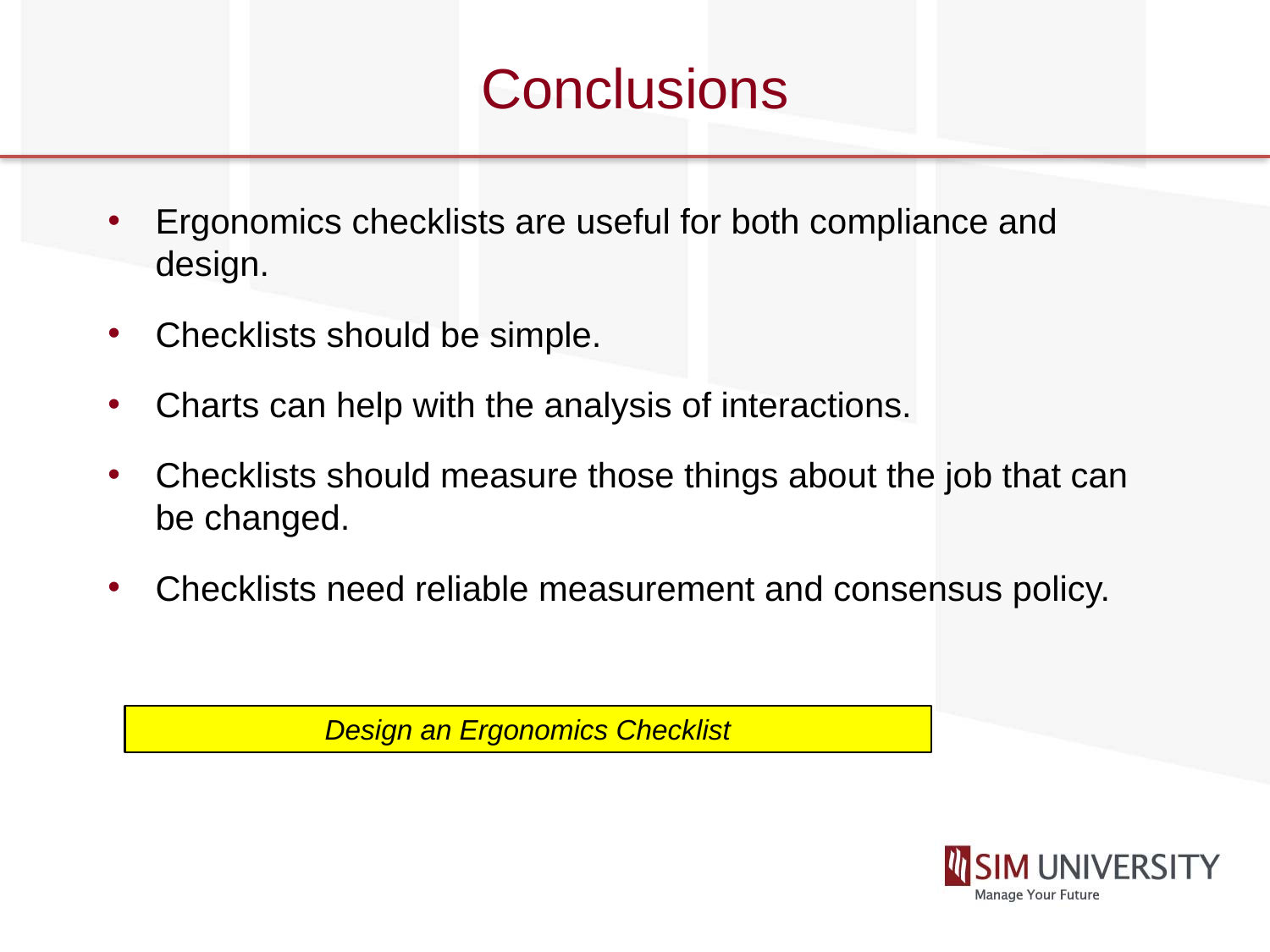

# Conclusions
Ergonomics checklists are useful for both compliance and design.
Checklists should be simple.
Charts can help with the analysis of interactions.
Checklists should measure those things about the job that can be changed.
Checklists need reliable measurement and consensus policy.

Design an Ergonomics Checklist